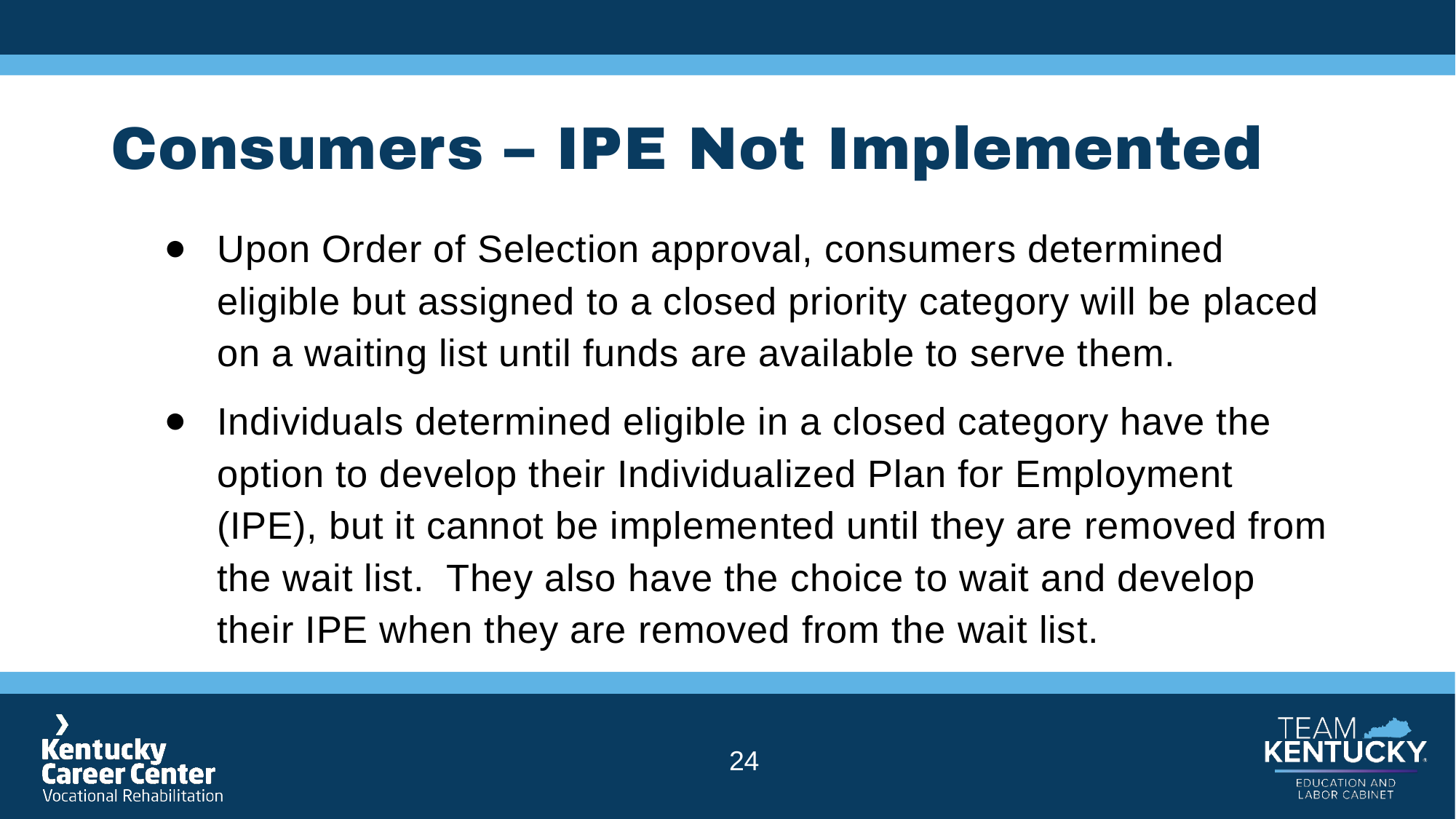

# Consumers – IPE Not Implemented
Upon Order of Selection approval, consumers determined eligible but assigned to a closed priority category will be placed on a waiting list until funds are available to serve them.
Individuals determined eligible in a closed category have the option to develop their Individualized Plan for Employment (IPE), but it cannot be implemented until they are removed from the wait list.  They also have the choice to wait and develop their IPE when they are removed from the wait list.
24